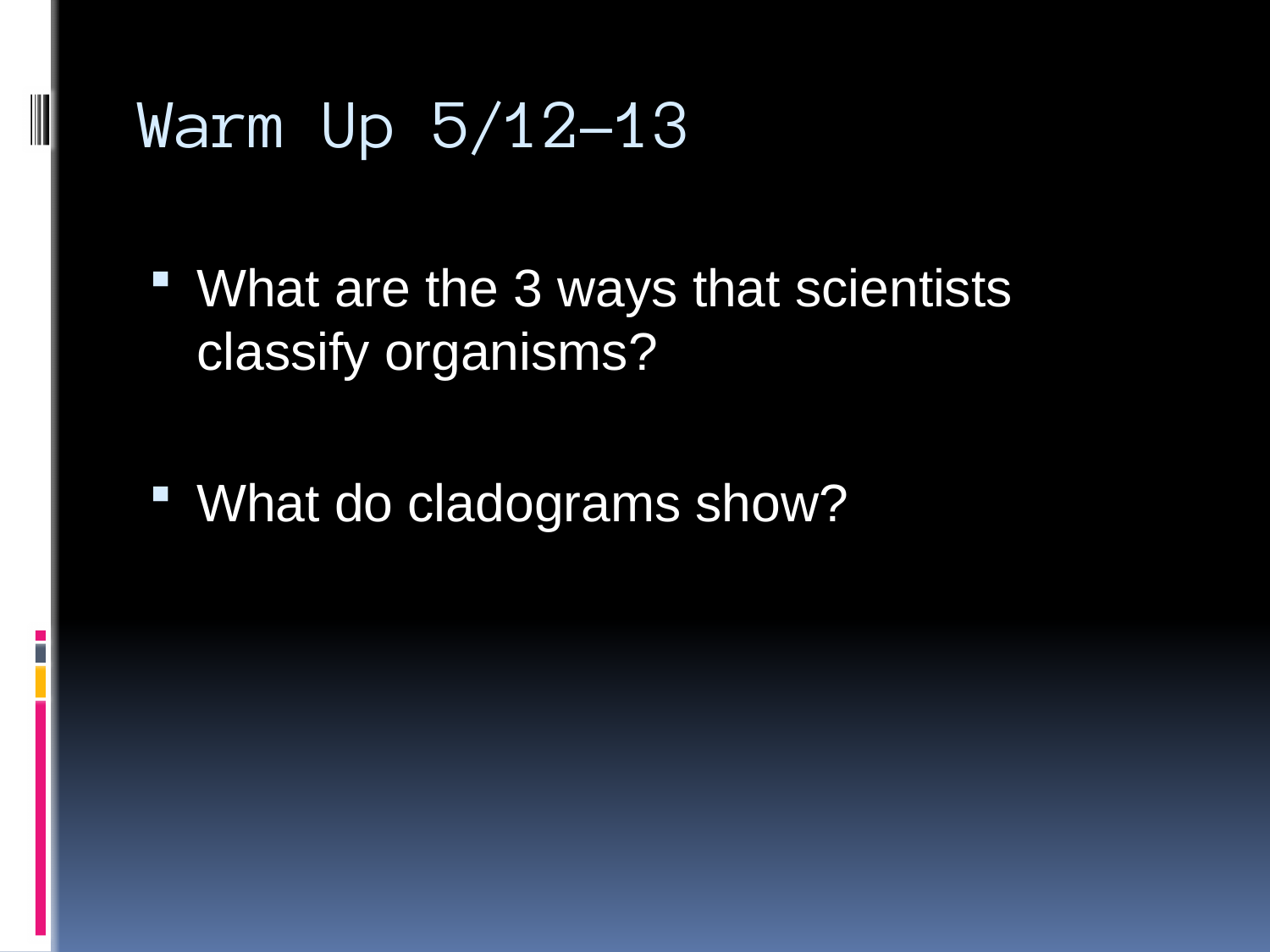

# Warm Up 5/12-13
What are the 3 ways that scientists classify organisms?

What do cladograms show?